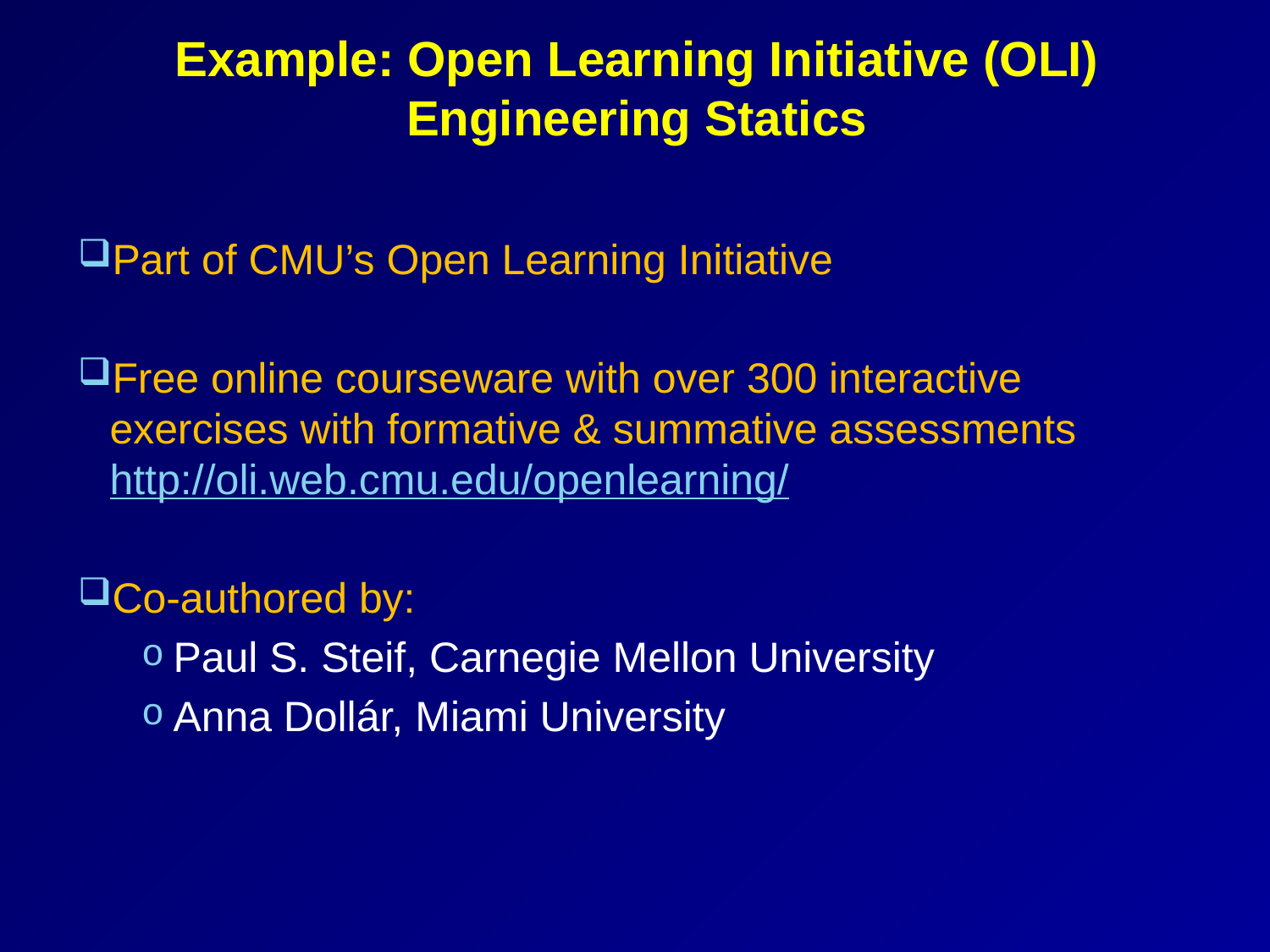

# Example: Open Learning Initiative (OLI) Engineering Statics

Part of CMU’s Open Learning Initiative

Free online courseware with over 300 interactive exercises with formative & summative assessments http://oli.web.cmu.edu/openlearning/

Co-authored by:
Paul S. Steif, Carnegie Mellon University
Anna Dollár, Miami University